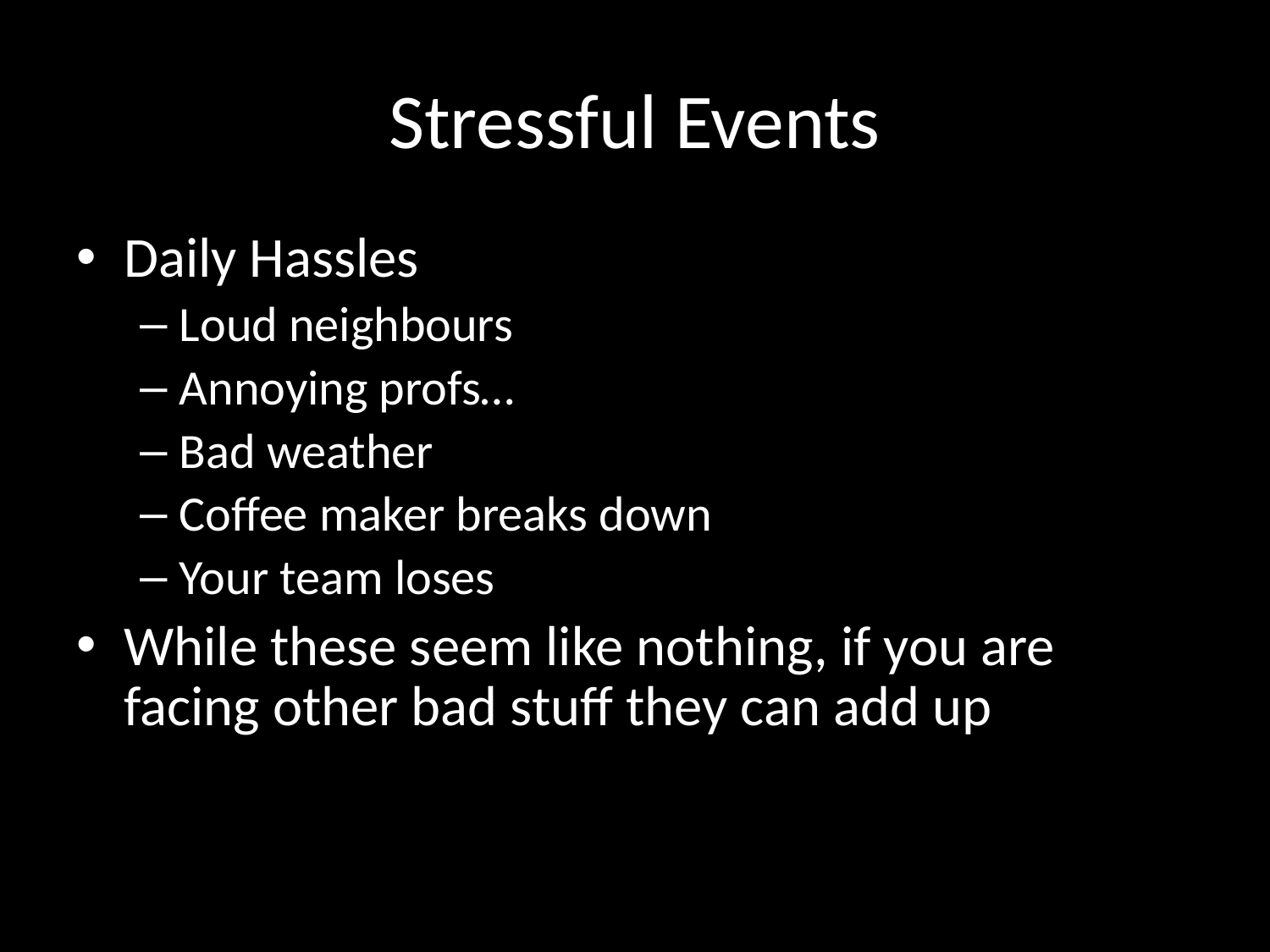

# Stressful Events
Daily Hassles
Loud neighbours
Annoying profs…
Bad weather
Coffee maker breaks down
Your team loses
While these seem like nothing, if you are facing other bad stuff they can add up